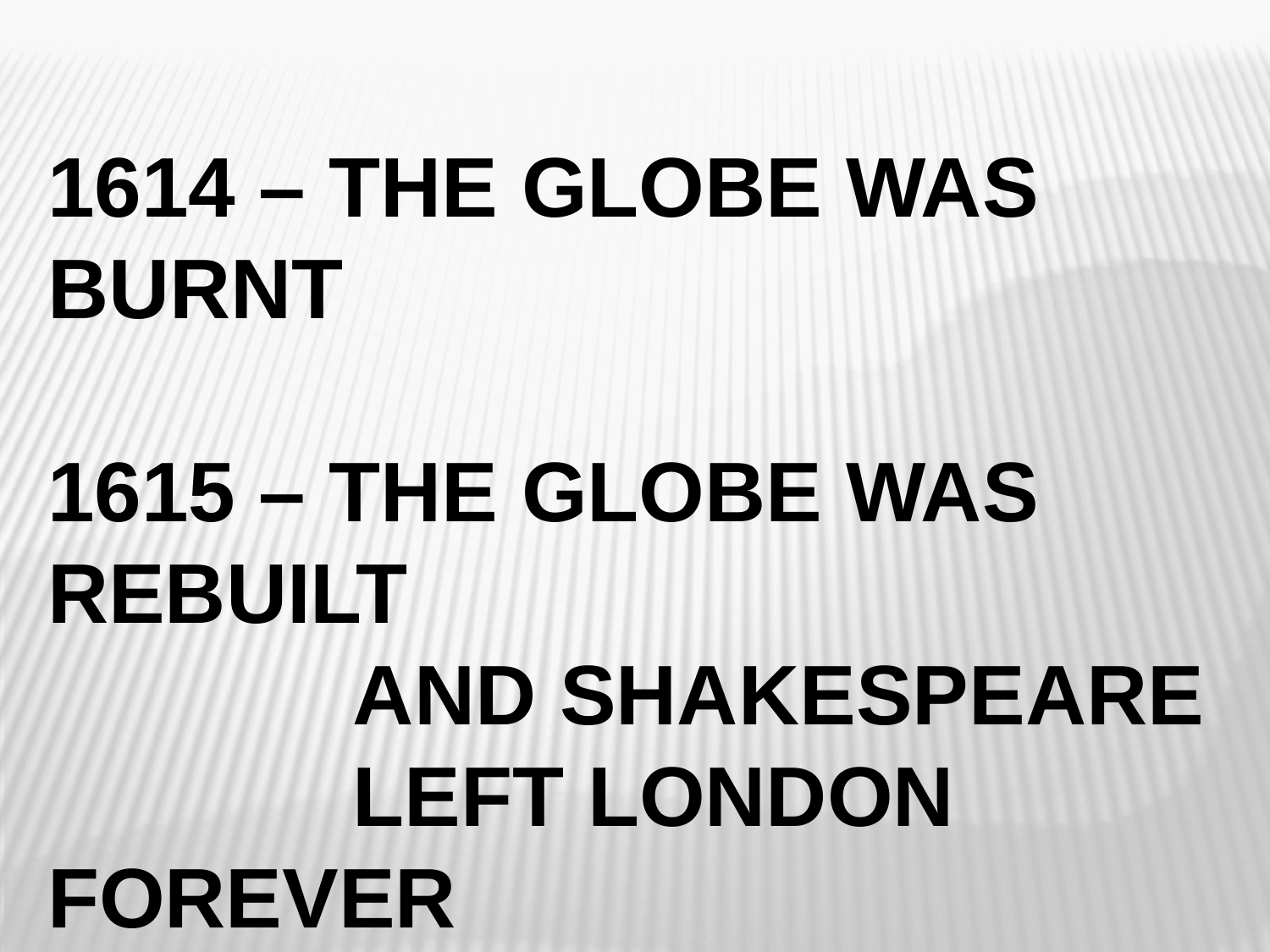

1614 – THE GLOBE WAS BURNT

1615 – THE GLOBE WAS REBUILT
             AND SHAKESPEARE
             LEFT LONDON FOREVER